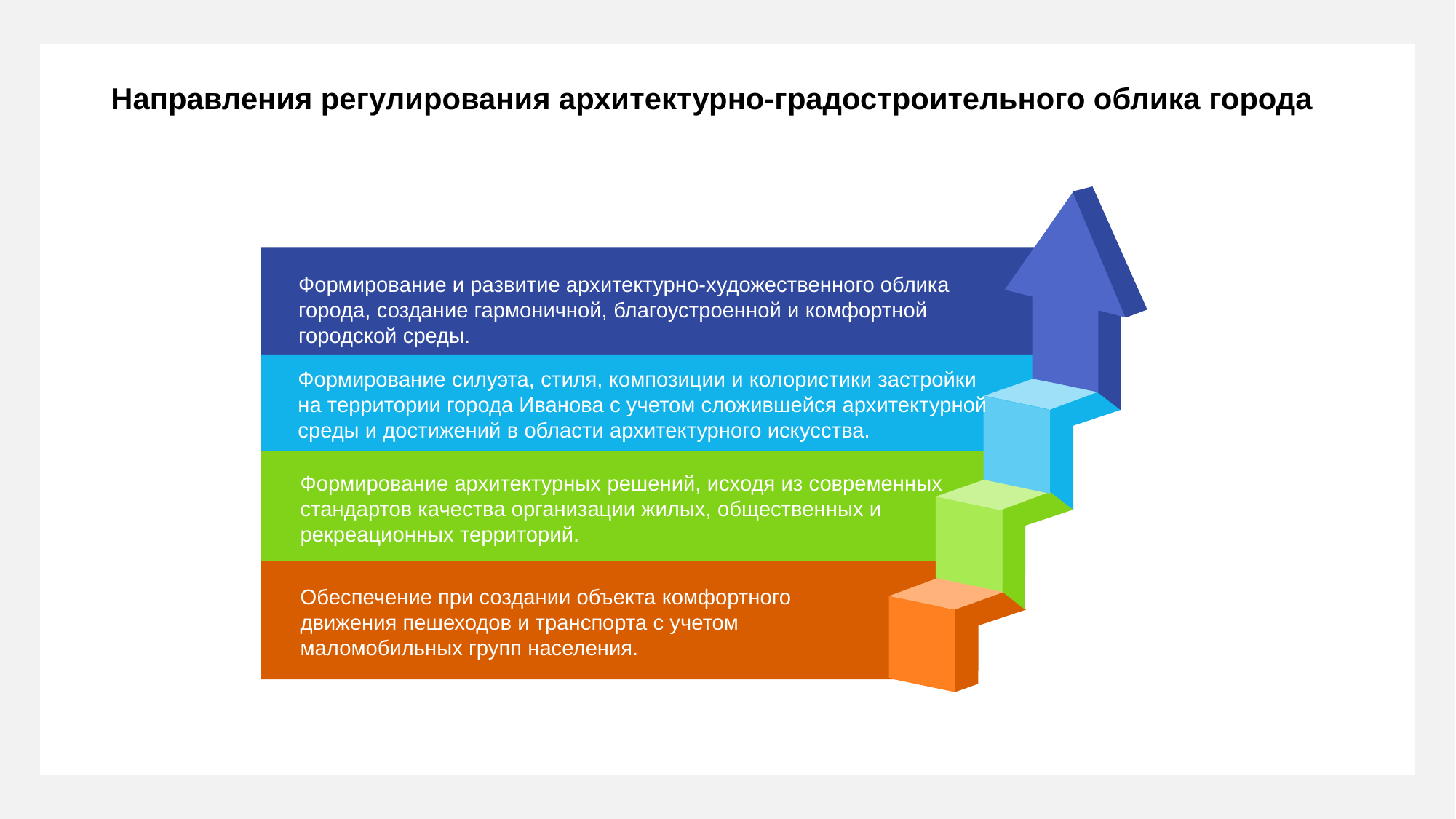

# Направления регулирования архитектурно-градостроительного облика города

Формирование и развитие архитектурно-художественного облика города, создание гармоничной, благоустроенной и комфортной городской среды.

Формирование силуэта, стиля, композиции и колористики застройки на территории города Иванова с учетом сложившейся архитектурной среды и достижений в области архитектурного искусства.

Формирование архитектурных решений, исходя из современных стандартов качества организации жилых, общественных и рекреационных территорий.

Обеспечение при создании объекта комфортного движения пешеходов и транспорта с учетом маломобильных групп населения.